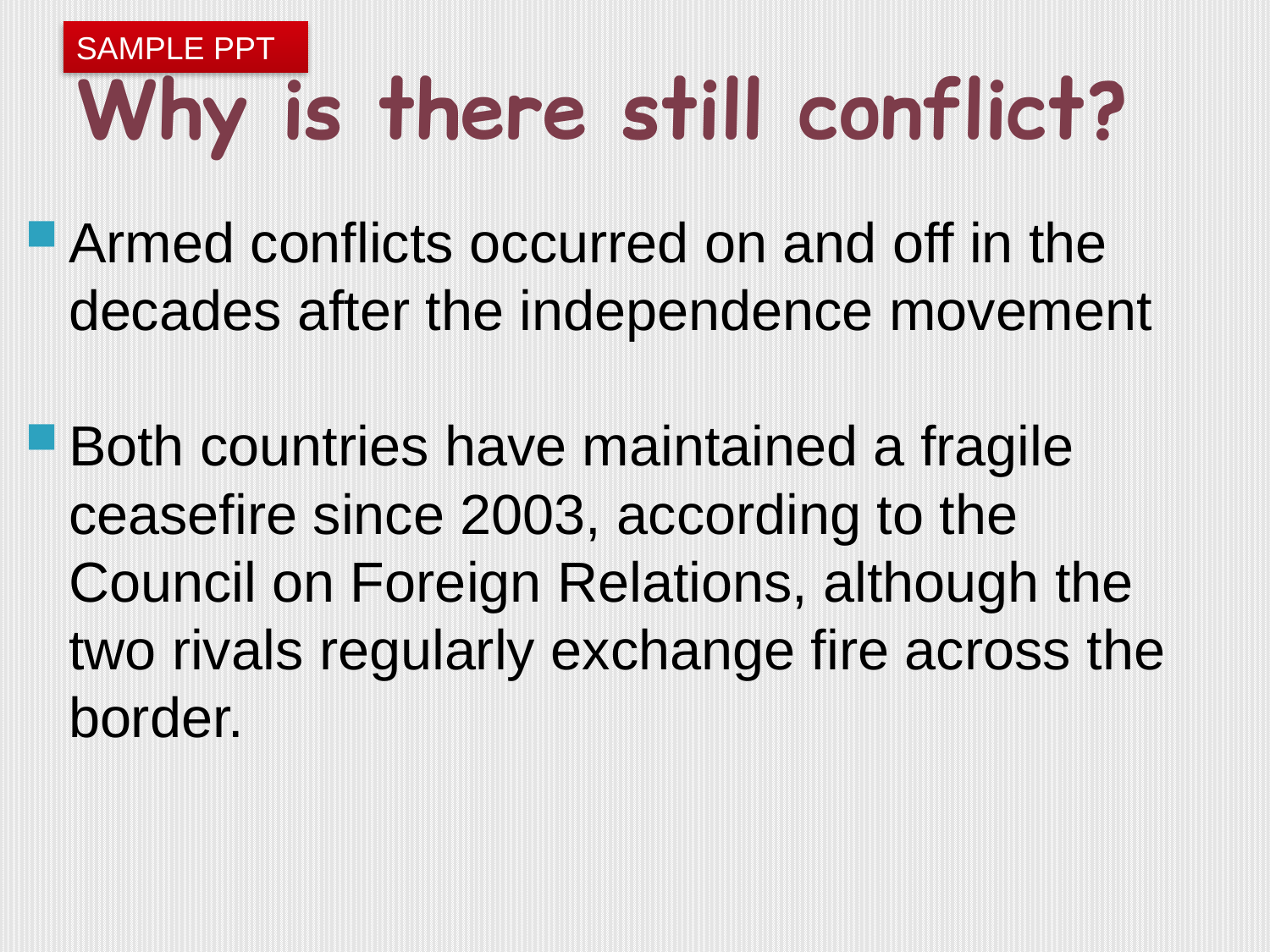

Why is there still conflict?
SAMPLE PPT
Armed conflicts occurred on and off in the decades after the independence movement

Both countries have maintained a fragile ceasefire since 2003, according to the Council on Foreign Relations, although the two rivals regularly exchange fire across the border.